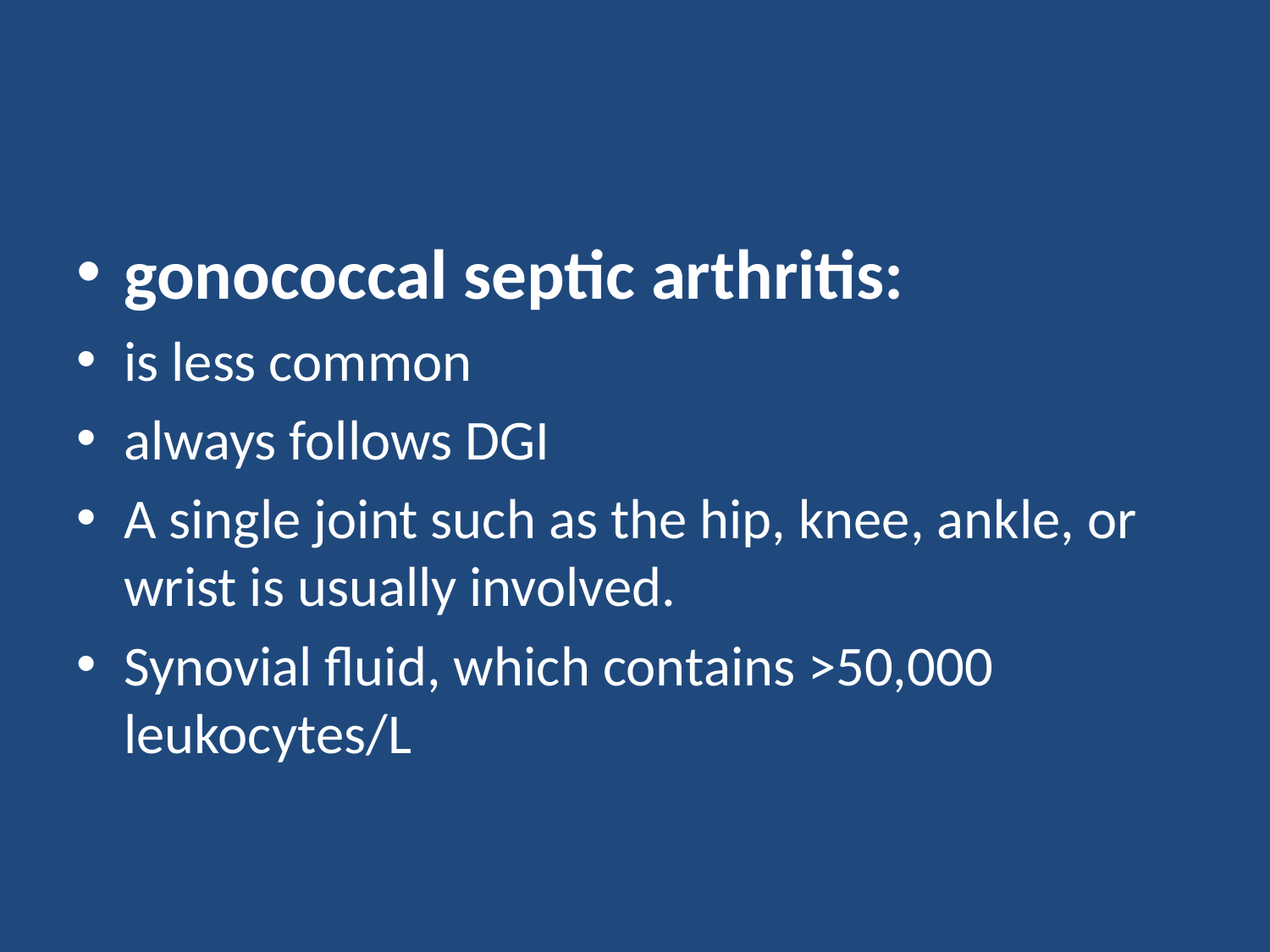

#
gonococcal septic arthritis:
is less common
always follows DGI
A single joint such as the hip, knee, ankle, or wrist is usually involved.
Synovial fluid, which contains >50,000 leukocytes/L